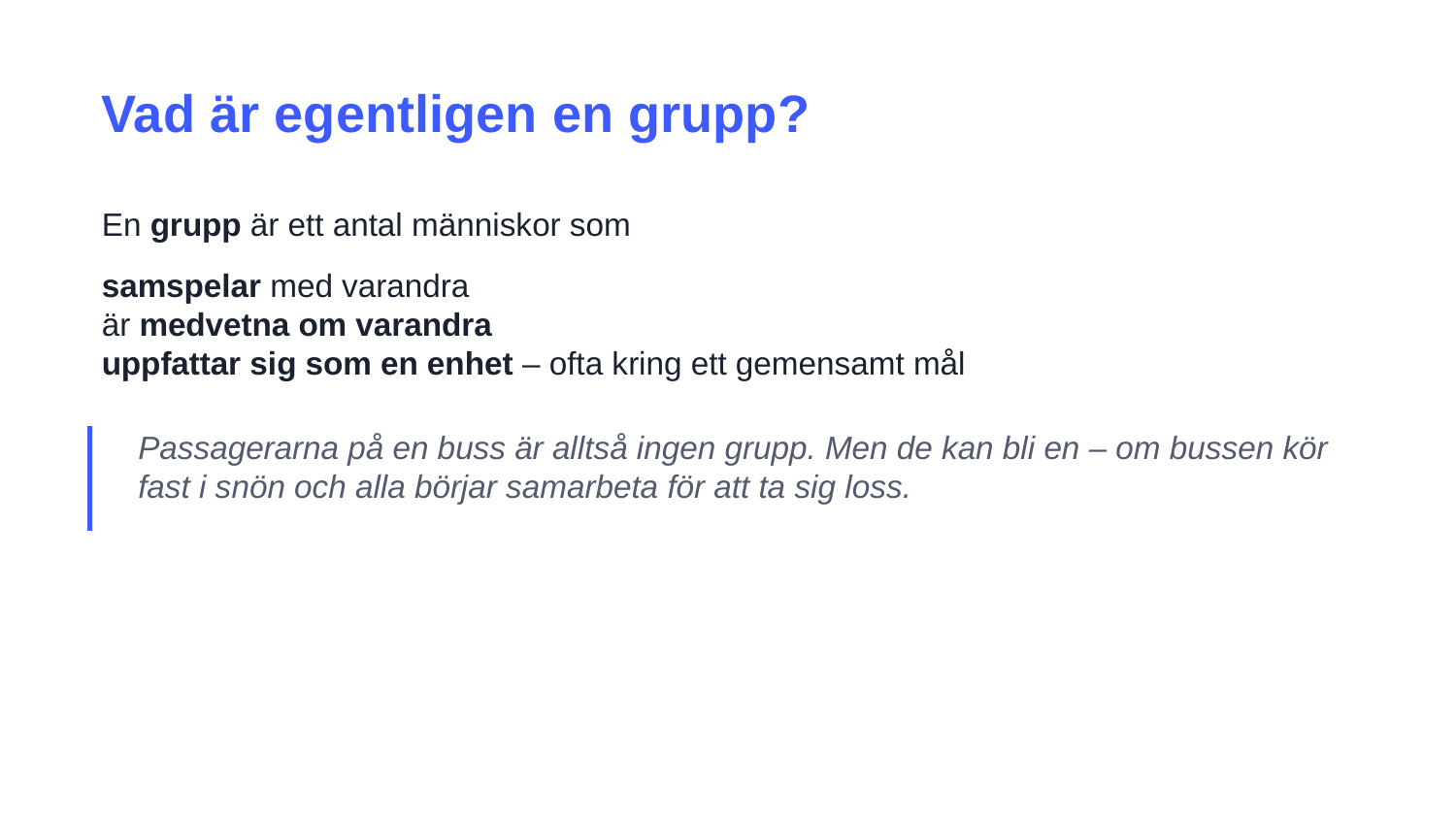

Vad är egentligen en grupp?
En grupp är ett antal människor som
samspelar med varandra
är medvetna om varandra
uppfattar sig som en enhet – ofta kring ett gemensamt mål
Passagerarna på en buss är alltså ingen grupp. Men de kan bli en – om bussen kör fast i snön och alla börjar samarbeta för att ta sig loss.